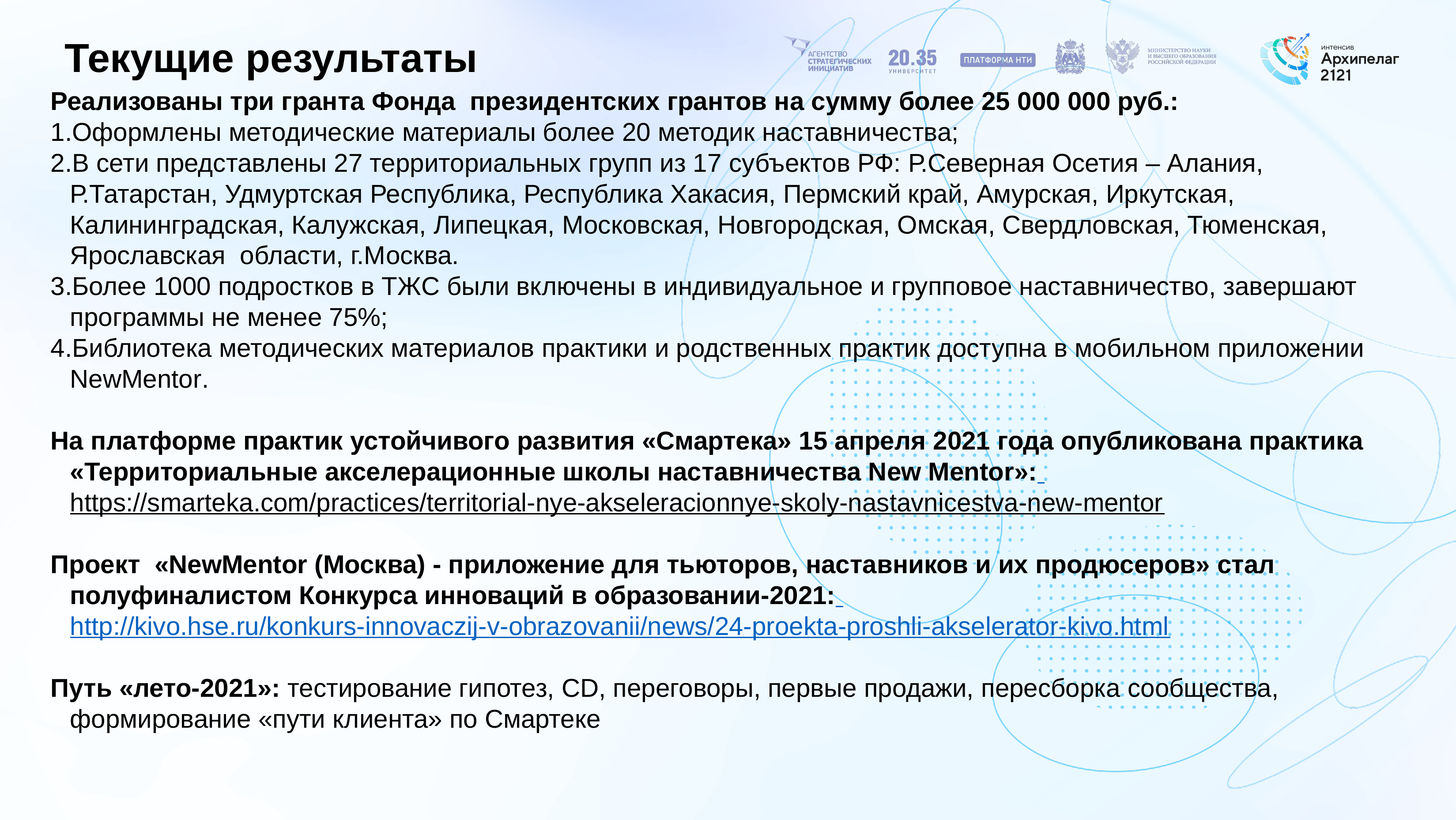

# Текущие результаты
Реализованы три гранта Фонда  президентских грантов на сумму более 25 000 000 руб.:
Оформлены методические материалы более 20 методик наставничества;
В сети представлены 27 территориальных групп из 17 субъектов РФ: Р.Северная Осетия – Алания, Р.Татарстан, Удмуртская Республика, Республика Хакасия, Пермский край, Амурская, Иркутская, Калининградская, Калужская, Липецкая, Московская, Новгородская, Омская, Свердловская, Тюменская, Ярославская  области, г.Москва.
Более 1000 подростков в ТЖС были включены в индивидуальное и групповое наставничество, завершают программы не менее 75%;
Библиотека методических материалов практики и родственных практик доступна в мобильном приложении NewMentor.

На платформе практик устойчивого развития «Смартека» 15 апреля 2021 года опубликована практика «Территориальные акселерационные школы наставничества New Mentor»: https://smarteka.com/practices/territorial-nye-akseleracionnye-skoly-nastavnicestva-new-mentor
Проект  «NewMentor (Москва) - приложение для тьюторов, наставников и их продюсеров» стал полуфиналистом Конкурса инноваций в образовании-2021: http://kivo.hse.ru/konkurs-innovaczij-v-obrazovanii/news/24-proekta-proshli-akselerator-kivo.html

Путь «лето-2021»: тестирование гипотез, CD, переговоры, первые продажи, пересборка сообщества, формирование «пути клиента» по Смартеке